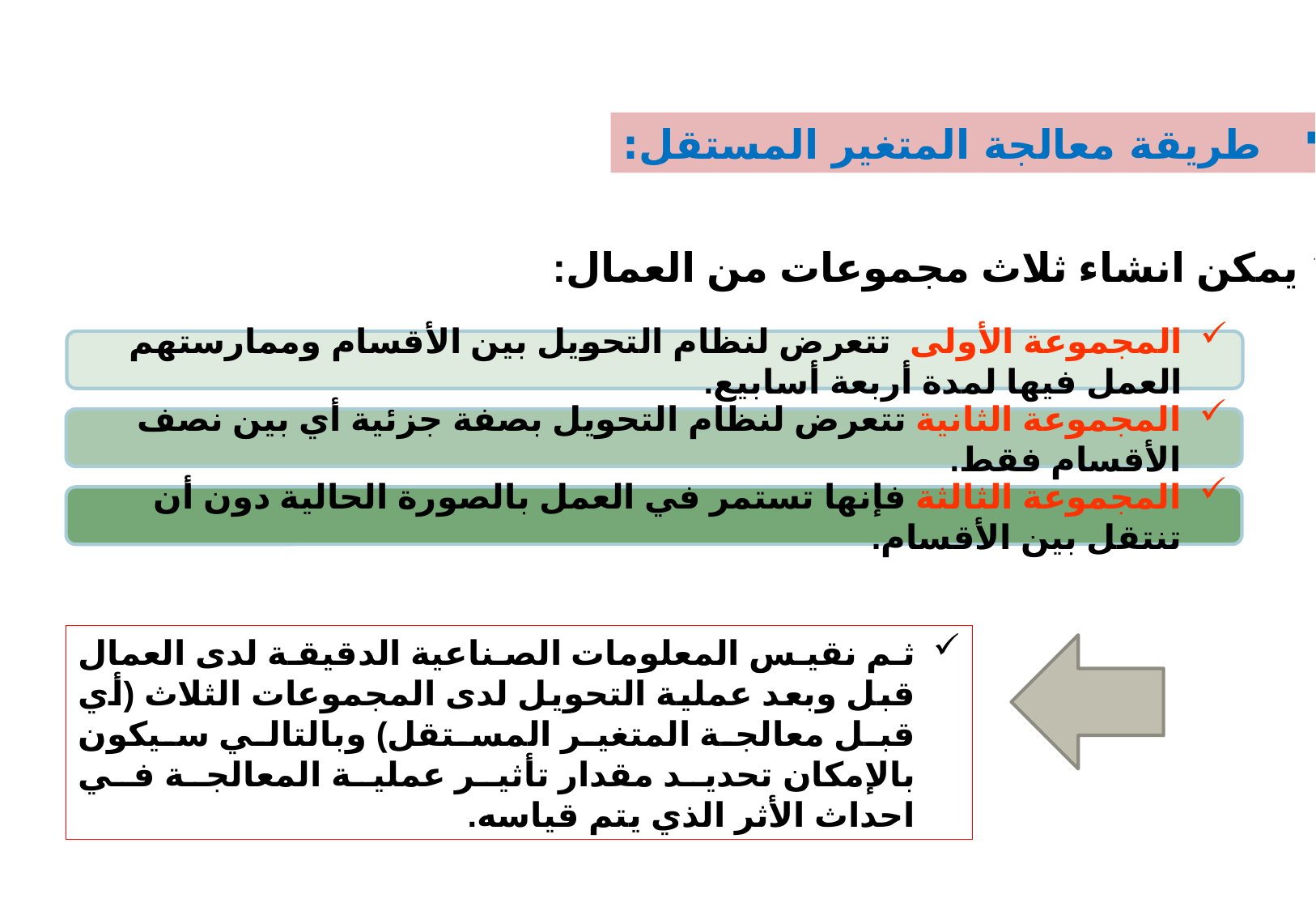

طريقة معالجة المتغير المستقل:
يمكن انشاء ثلاث مجموعات من العمال:
المجموعة الأولى  تتعرض لنظام التحويل بين الأقسام وممارستهم العمل فيها لمدة أربعة أسابيع.
المجموعة الثانية تتعرض لنظام التحويل بصفة جزئية أي بين نصف الأقسام فقط.
المجموعة الثالثة فإنها تستمر في العمل بالصورة الحالية دون أن تنتقل بين الأقسام.
ثم نقيس المعلومات الصناعية الدقيقة لدى العمال قبل وبعد عملية التحويل لدى المجموعات الثلاث (أي قبل معالجة المتغير المستقل) وبالتالي سيكون بالإمكان تحديد مقدار تأثير عملية المعالجة في احداث الأثر الذي يتم قياسه.

7